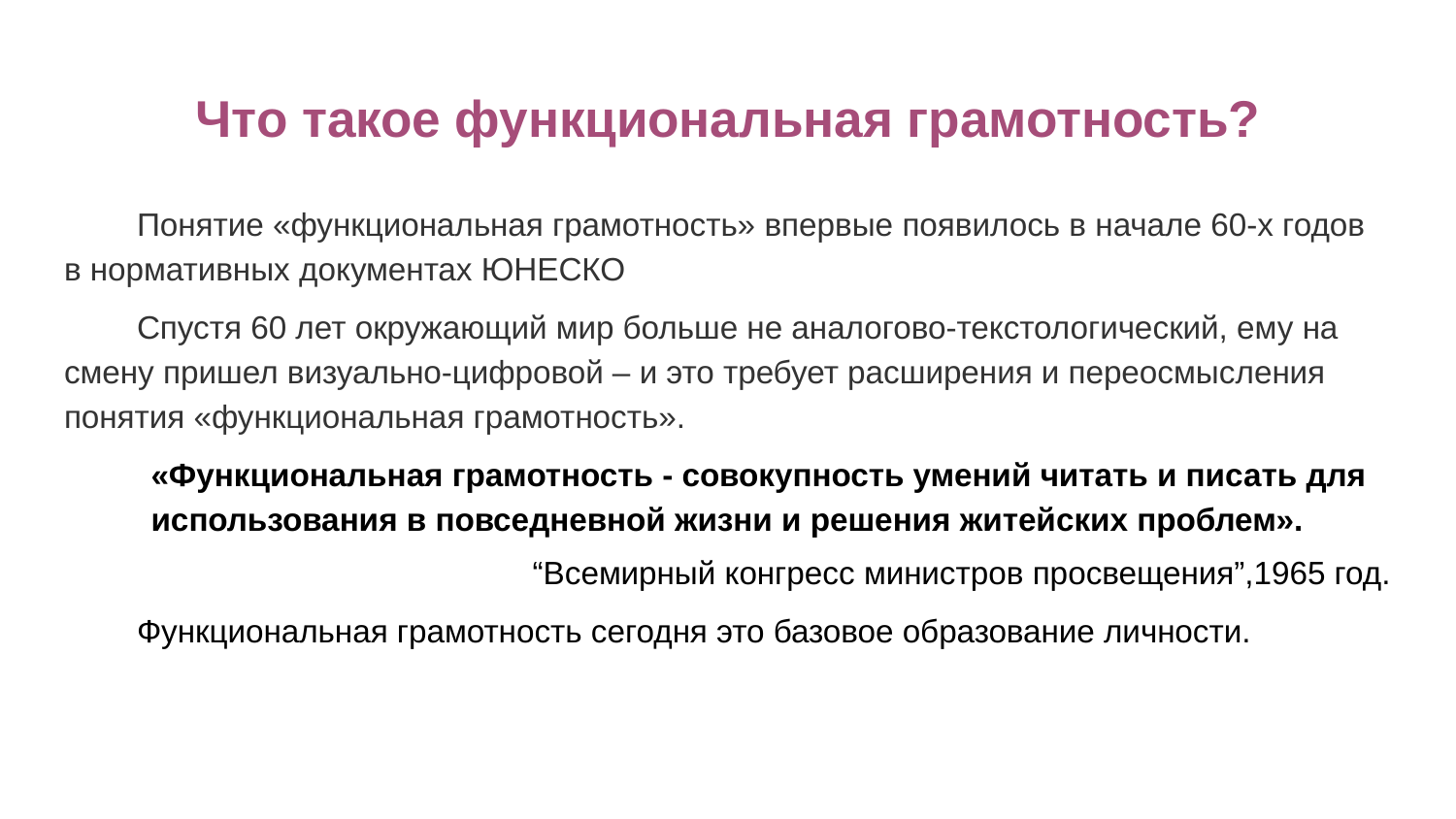

# Что такое функциональная грамотность?
Понятие «функциональная грамотность» впервые появилось в начале 60-х годов в нормативных документах ЮНЕСКО
Спустя 60 лет окружающий мир больше не аналогово-текстологический, ему на смену пришел визуально-цифровой – и это требует расширения и переосмысления понятия «функциональная грамотность».
«Функциональная грамотность - совокупность умений читать и писать для использования в повседневной жизни и решения житейских проблем».
“Всемирный конгресс министров просвещения”,1965 год.
Функциональная грамотность сегодня это базовое образование личности.